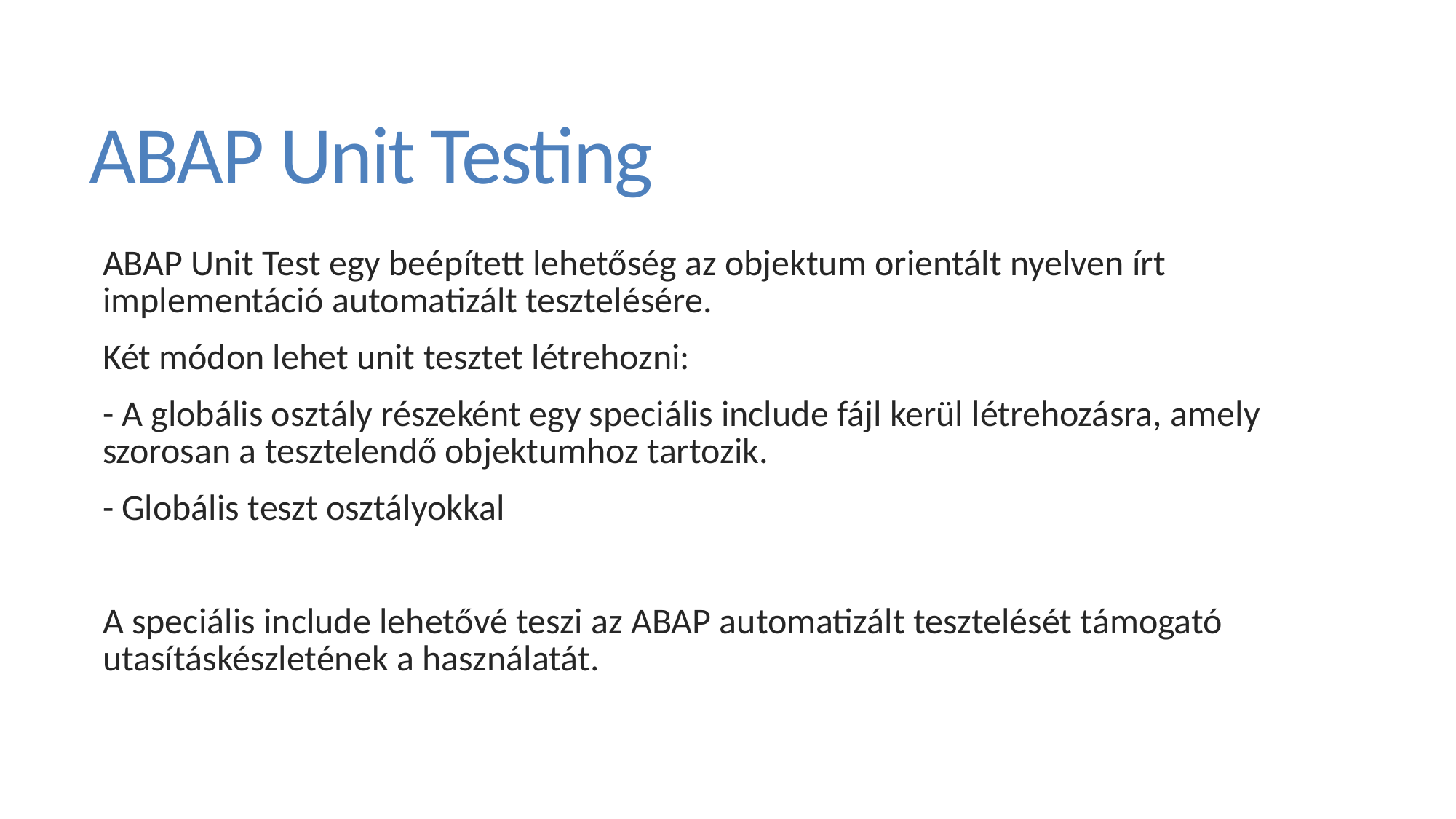

# ABAP Unit Testing
ABAP Unit Test egy beépített lehetőség az objektum orientált nyelven írt implementáció automatizált tesztelésére.
Két módon lehet unit tesztet létrehozni:
- A globális osztály részeként egy speciális include fájl kerül létrehozásra, amely szorosan a tesztelendő objektumhoz tartozik.
- Globális teszt osztályokkal

A speciális include lehetővé teszi az ABAP automatizált tesztelését támogató utasításkészletének a használatát.